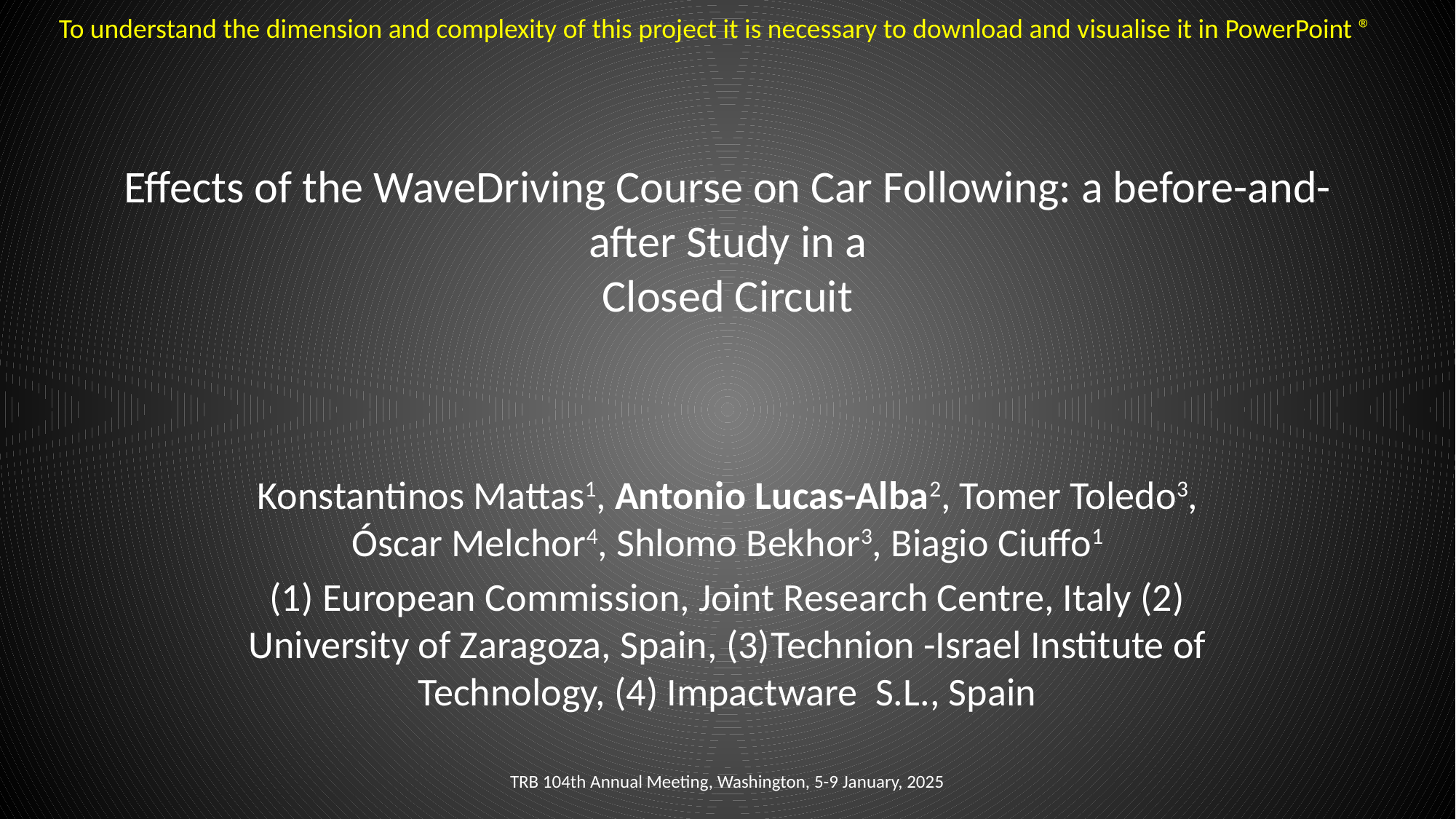

To understand the dimension and complexity of this project it is necessary to download and visualise it in PowerPoint ®
# Effects of the WaveDriving Course on Car Following: a before-and-after Study in a Closed Circuit
Konstantinos Mattas1, Antonio Lucas-Alba2, Tomer Toledo3, Óscar Melchor4, Shlomo Bekhor3, Biagio Ciuffo1
(1) European Commission, Joint Research Centre, Italy (2) University of Zaragoza, Spain, (3)Technion -Israel Institute of Technology, (4) Impactware  S.L., Spain
TRB 104th Annual Meeting, Washington, 5-9 January, 2025